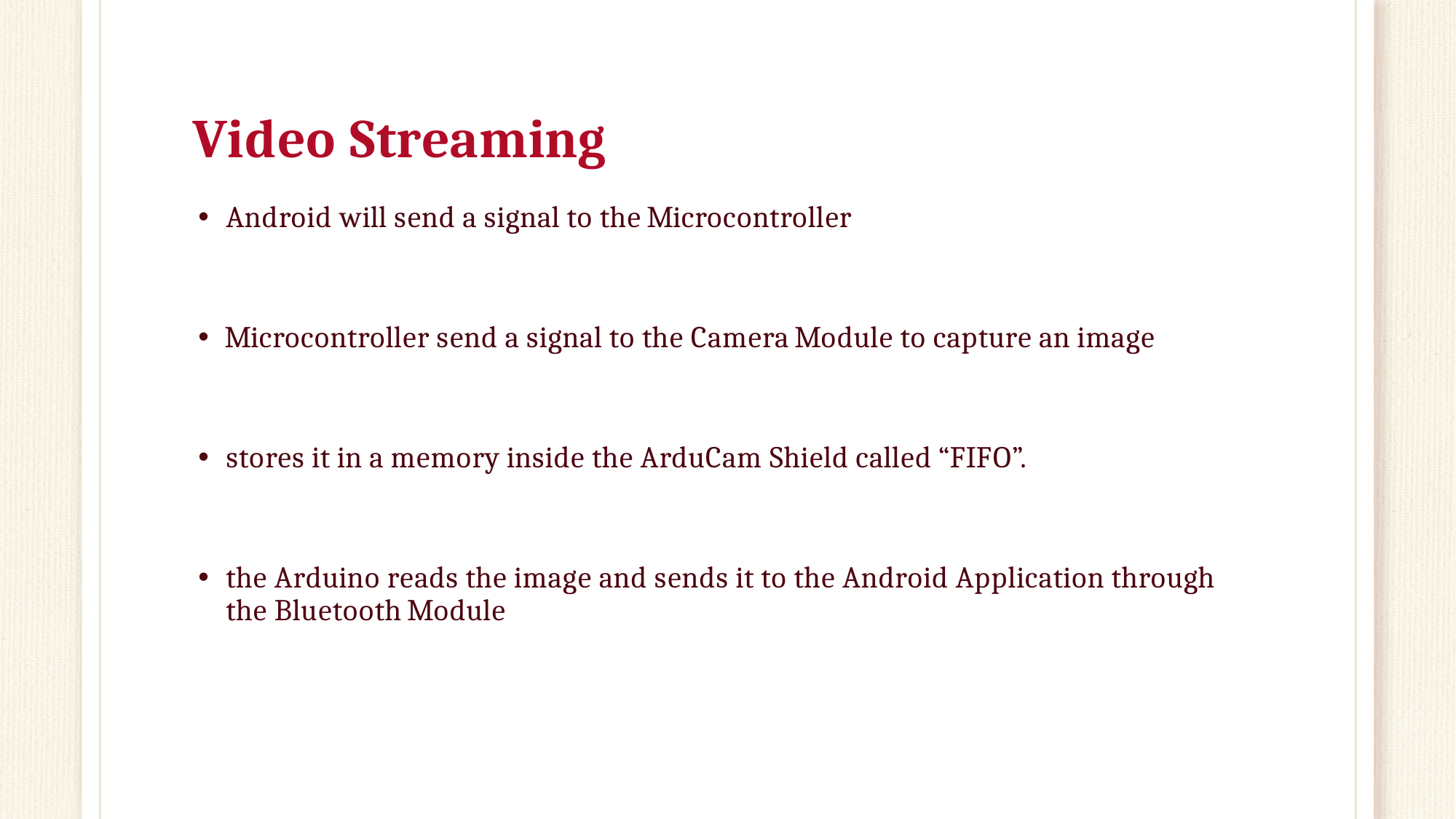

# Video Streaming
Android will send a signal to the Microcontroller

Microcontroller send a signal to the Camera Module to capture an image

stores it in a memory inside the ArduCam Shield called “FIFO”.

the Arduino reads the image and sends it to the Android Application through the Bluetooth Module